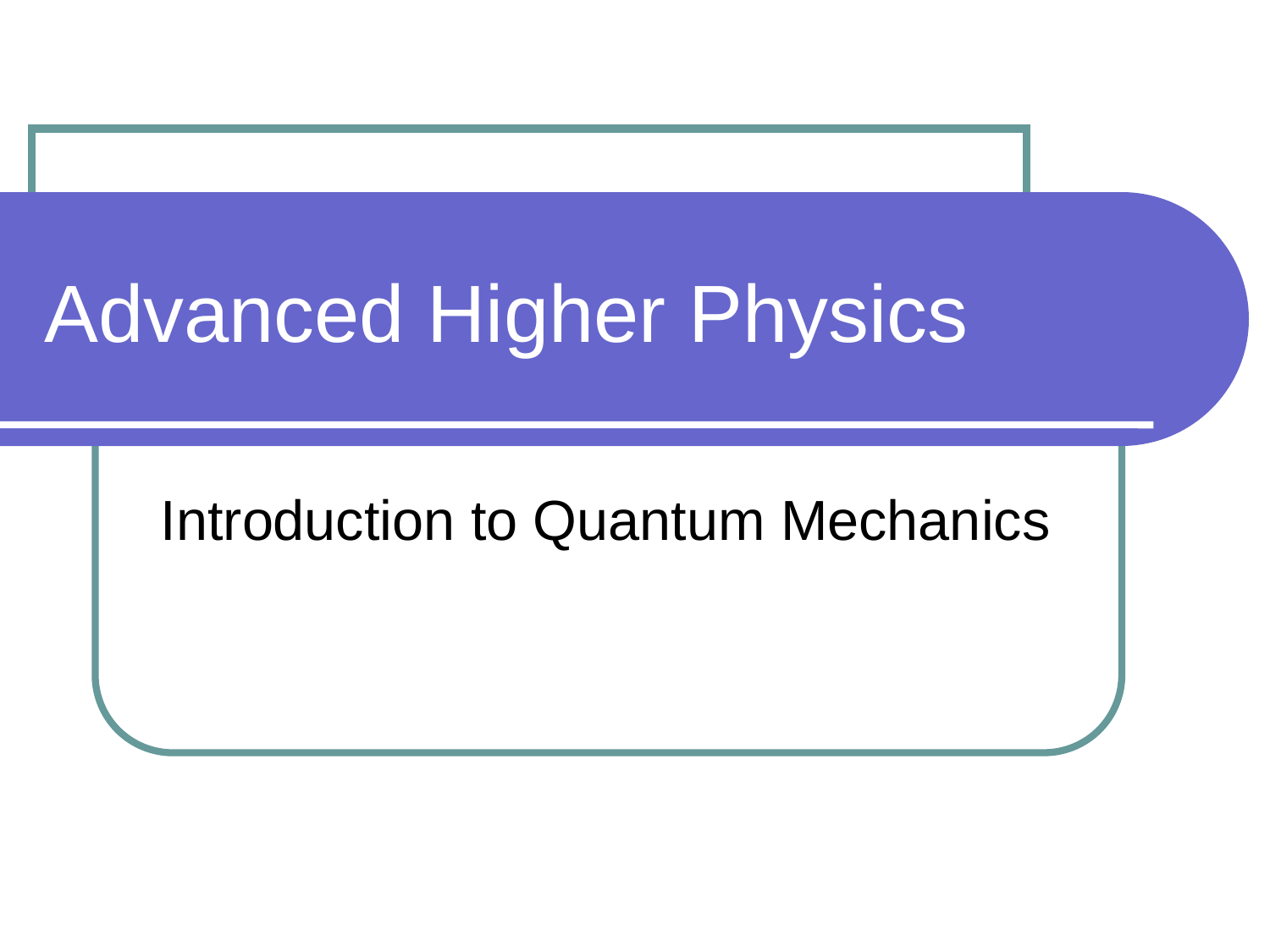

# Advanced Higher Physics
Introduction to Quantum Mechanics